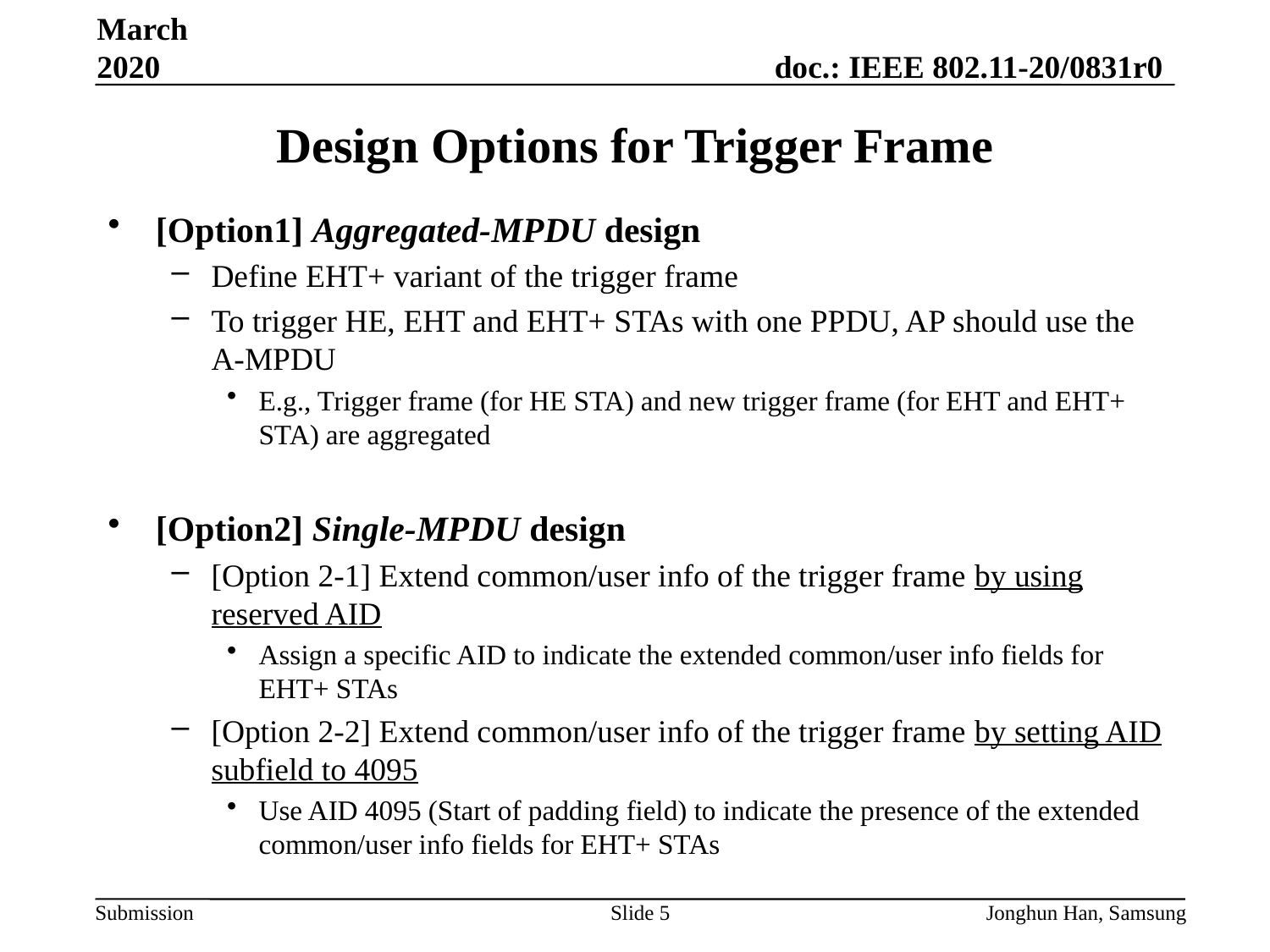

March 2020
# Design Options for Trigger Frame
[Option1] Aggregated-MPDU design
Define EHT+ variant of the trigger frame
To trigger HE, EHT and EHT+ STAs with one PPDU, AP should use the A-MPDU
E.g., Trigger frame (for HE STA) and new trigger frame (for EHT and EHT+ STA) are aggregated

[Option2] Single-MPDU design
[Option 2-1] Extend common/user info of the trigger frame by using reserved AID
Assign a specific AID to indicate the extended common/user info fields for EHT+ STAs
[Option 2-2] Extend common/user info of the trigger frame by setting AID subfield to 4095
Use AID 4095 (Start of padding field) to indicate the presence of the extended common/user info fields for EHT+ STAs
Slide 5
Jonghun Han, Samsung